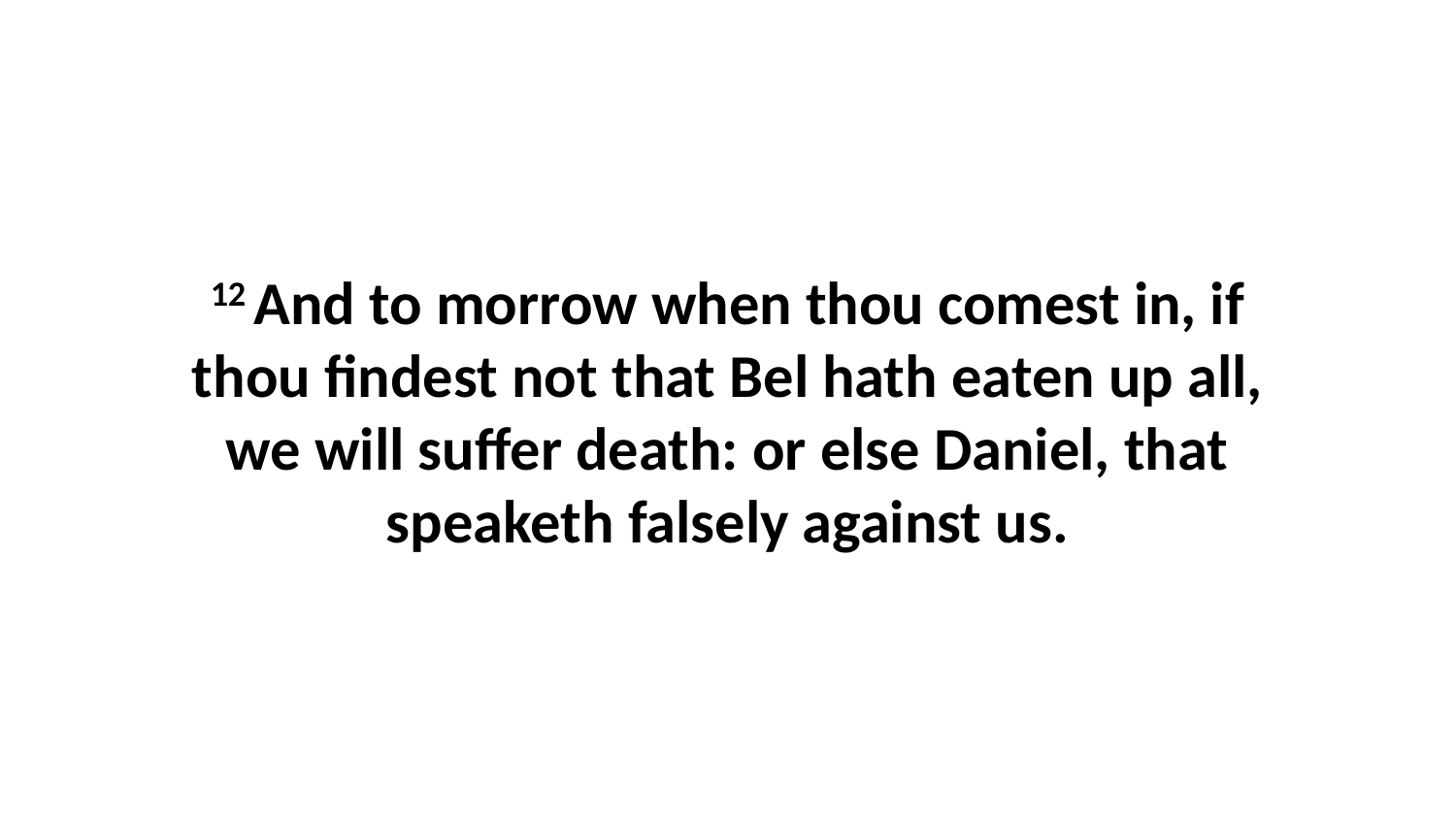

12 And to morrow when thou comest in, if thou findest not that Bel hath eaten up all, we will suffer death: or else Daniel, that speaketh falsely against us.